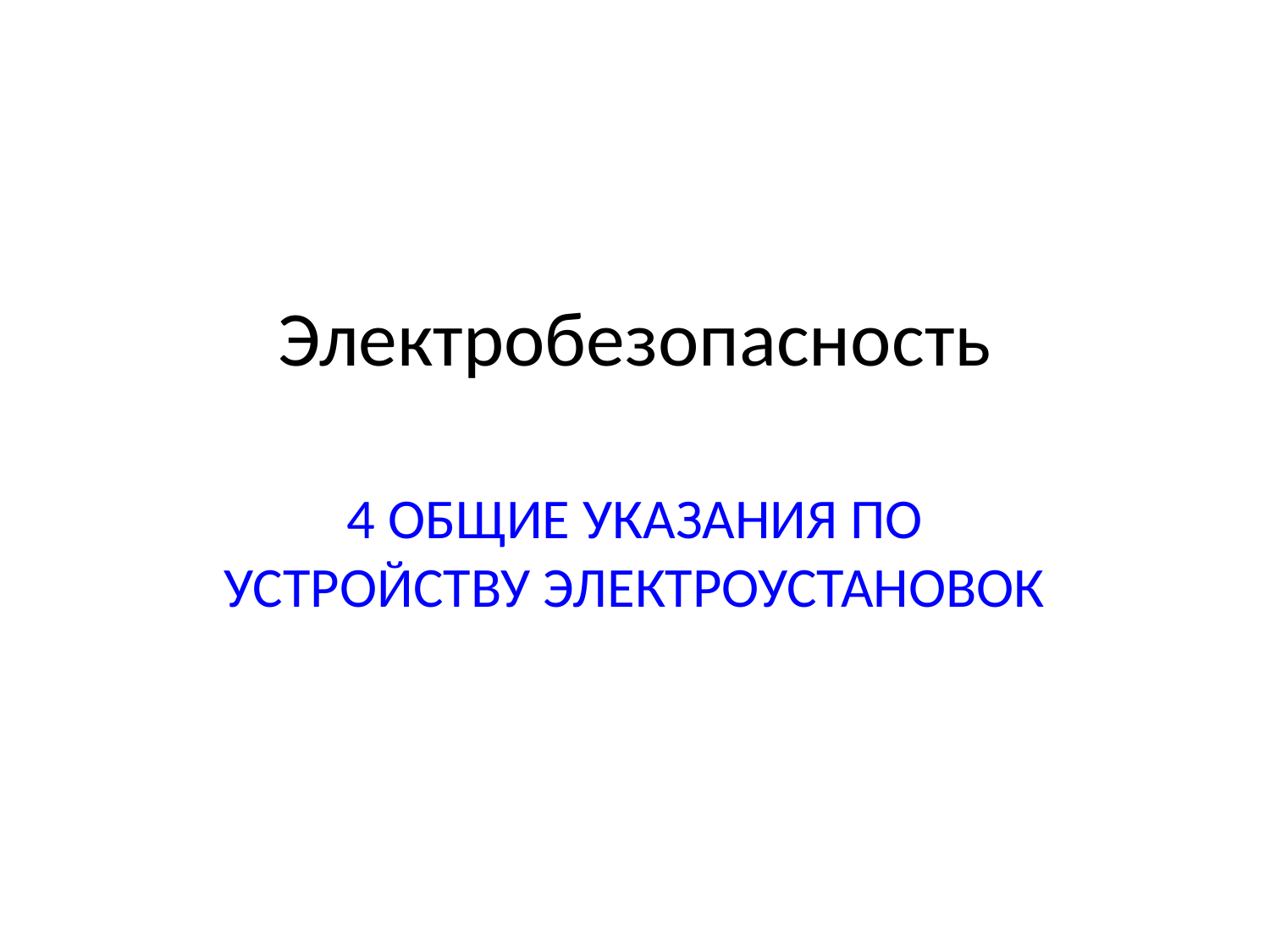

Электробезопасность
4 ОБЩИЕ УКАЗАНИЯ ПО УСТРОЙСТВУ ЭЛЕКТРОУСТАНОВОК